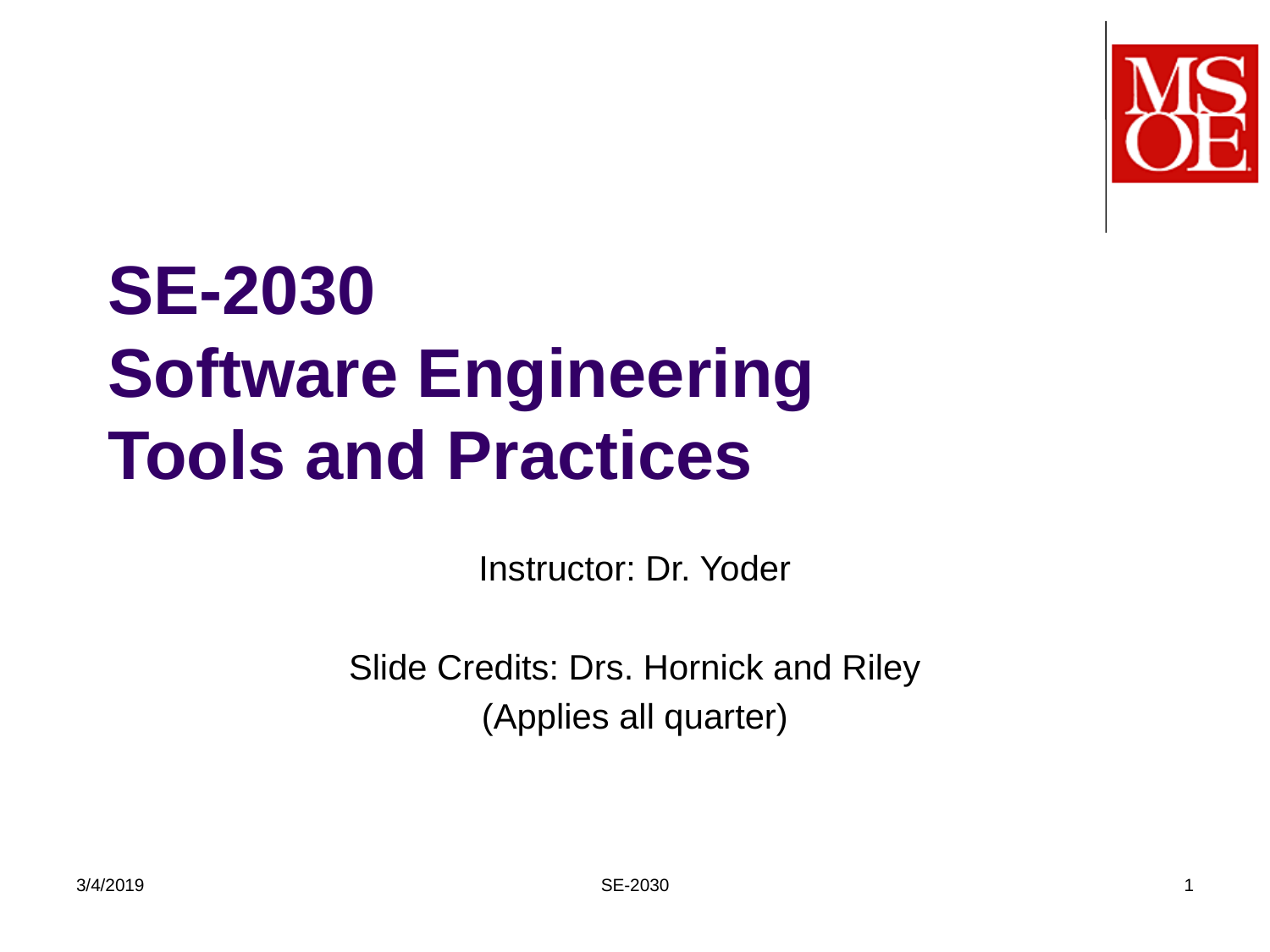

# SE-2030 Software Engineering Tools and Practices
Instructor: Dr. Yoder

Slide Credits: Drs. Hornick and Riley
(Applies all quarter)
3/4/2019
SE-2030
1